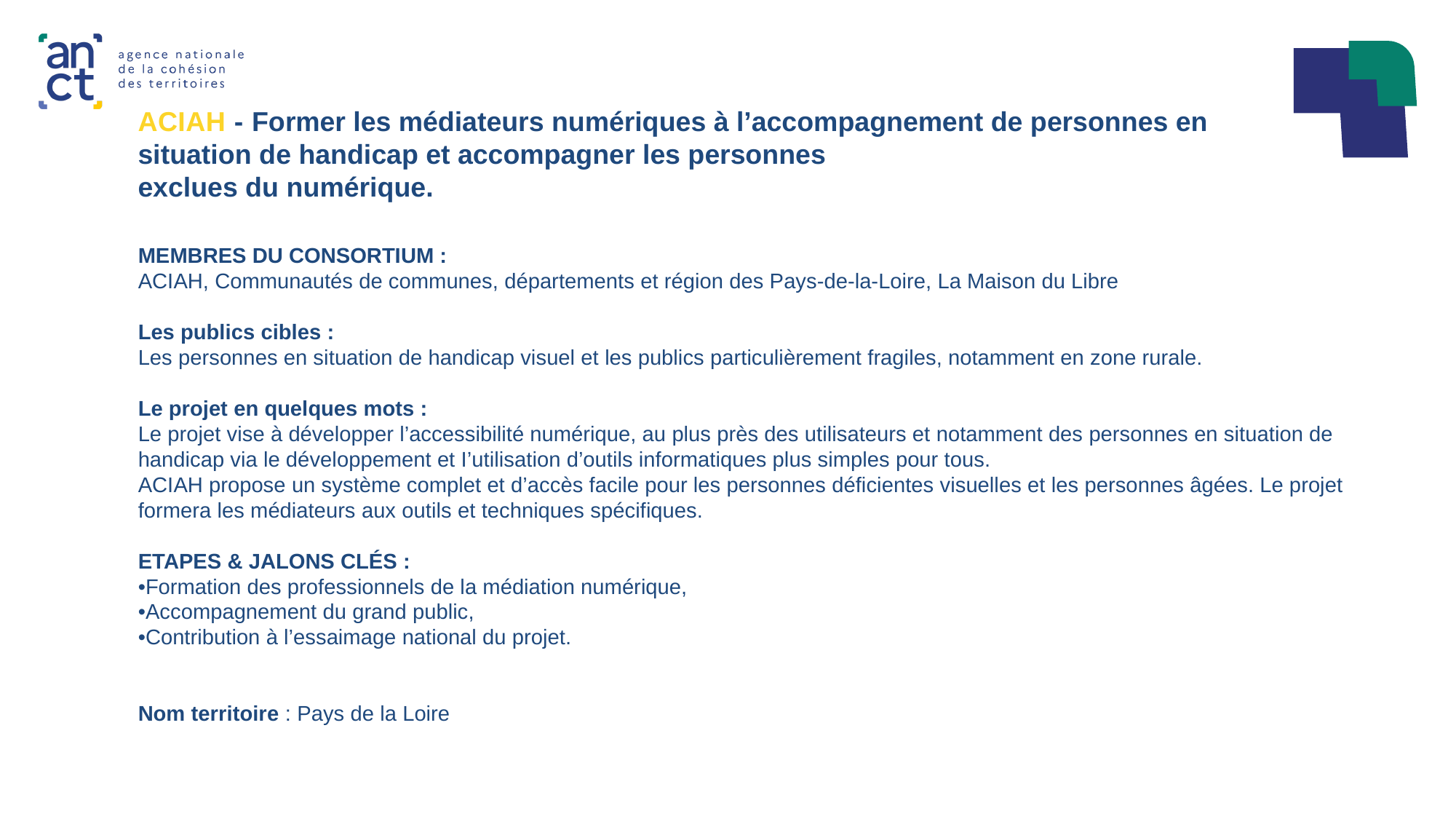

# ACIAH - Former les médiateurs numériques à l’accompagnement de personnes en situation de handicap et accompagner les personnes exclues du numérique.
MEMBRES DU CONSORTIUM :
ACIAH, Communautés de communes, départements et région des Pays-de-la-Loire, La Maison du Libre

Les publics cibles :
Les personnes en situation de handicap visuel et les publics particulièrement fragiles, notamment en zone rurale.

Le projet en quelques mots :
Le projet vise à développer l’accessibilité numérique, au plus près des utilisateurs et notamment des personnes en situation de handicap via le développement et I’utilisation d’outils informatiques plus simples pour tous.
ACIAH propose un système complet et d’accès facile pour les personnes déficientes visuelles et les personnes âgées. Le projet formera les médiateurs aux outils et techniques spécifiques.

ETAPES & JALONS CLÉS :
•Formation des professionnels de la médiation numérique,
•Accompagnement du grand public,
•Contribution à l’essaimage national du projet.

Nom territoire : Pays de la Loire